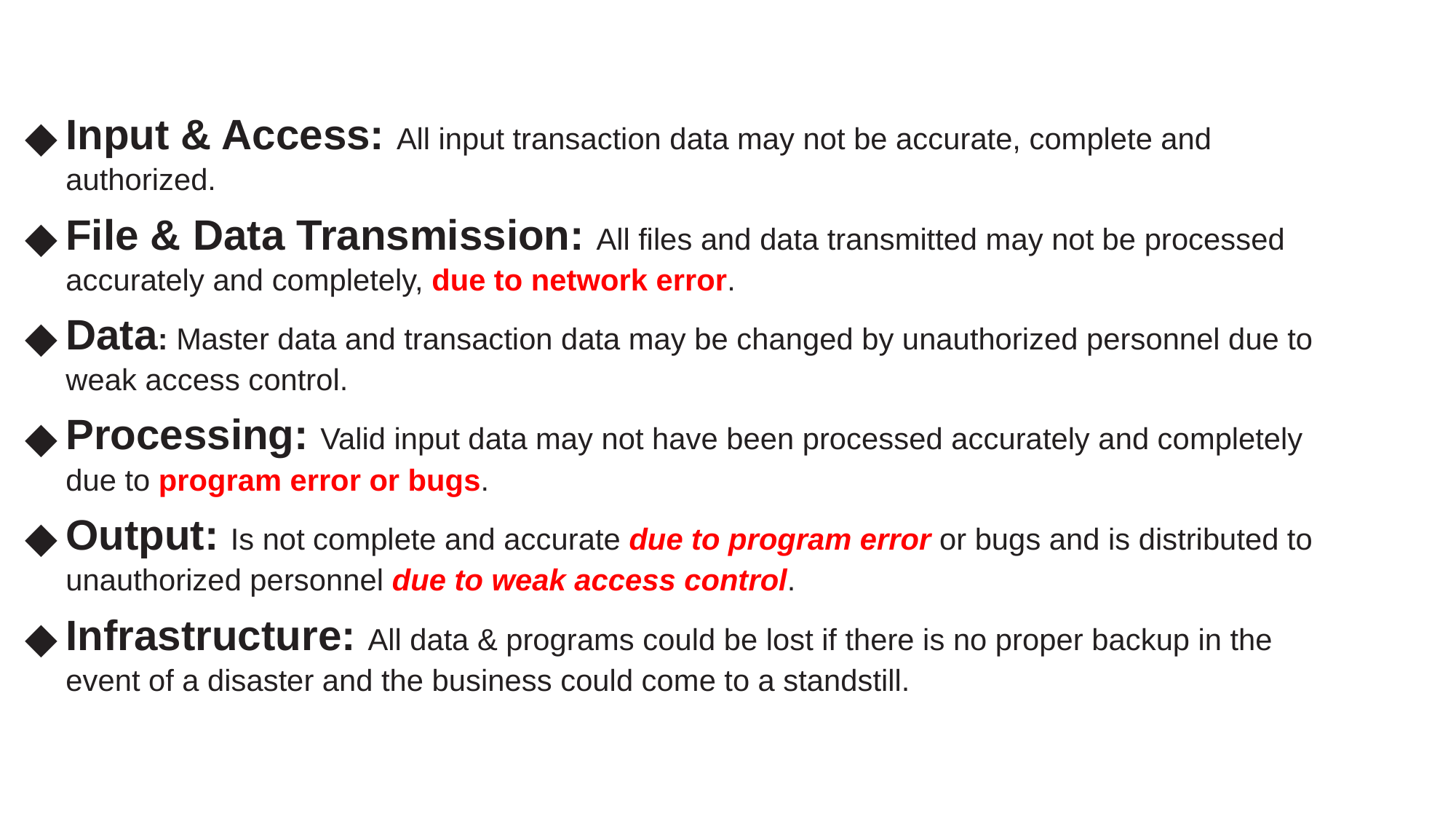

Input & Access: All input transaction data may not be accurate, complete and authorized.
File & Data Transmission: All files and data transmitted may not be processed accurately and completely, due to network error.
Data: Master data and transaction data may be changed by unauthorized personnel due to weak access control.
Processing: Valid input data may not have been processed accurately and completely due to program error or bugs.
Output: Is not complete and accurate due to program error or bugs and is distributed to unauthorized personnel due to weak access control.
Infrastructure: All data & programs could be lost if there is no proper backup in the event of a disaster and the business could come to a standstill.